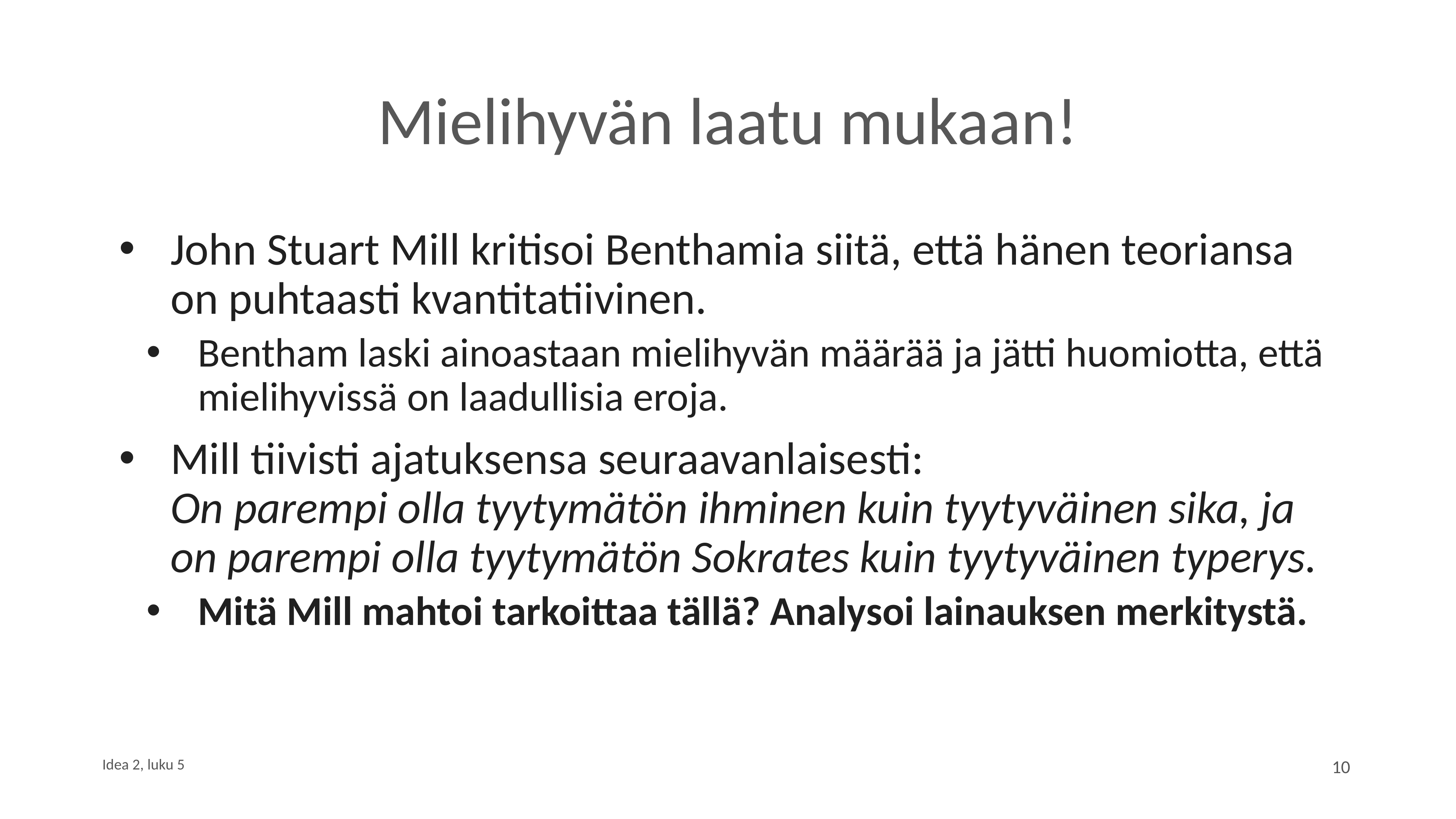

# Mielihyvän laatu mukaan!
John Stuart Mill kritisoi Benthamia siitä, että hänen teoriansa on puhtaasti kvantitatiivinen.
Bentham laski ainoastaan mielihyvän määrää ja jätti huomiotta, että mielihyvissä on laadullisia eroja.
Mill tiivisti ajatuksensa seuraavanlaisesti: 
On parempi olla tyytymätön ihminen kuin tyytyväinen sika, ja on parempi olla tyytymätön Sokrates kuin tyytyväinen typerys.
Mitä Mill mahtoi tarkoittaa tällä? Analysoi lainauksen merkitystä.
10
Idea 2, luku 5